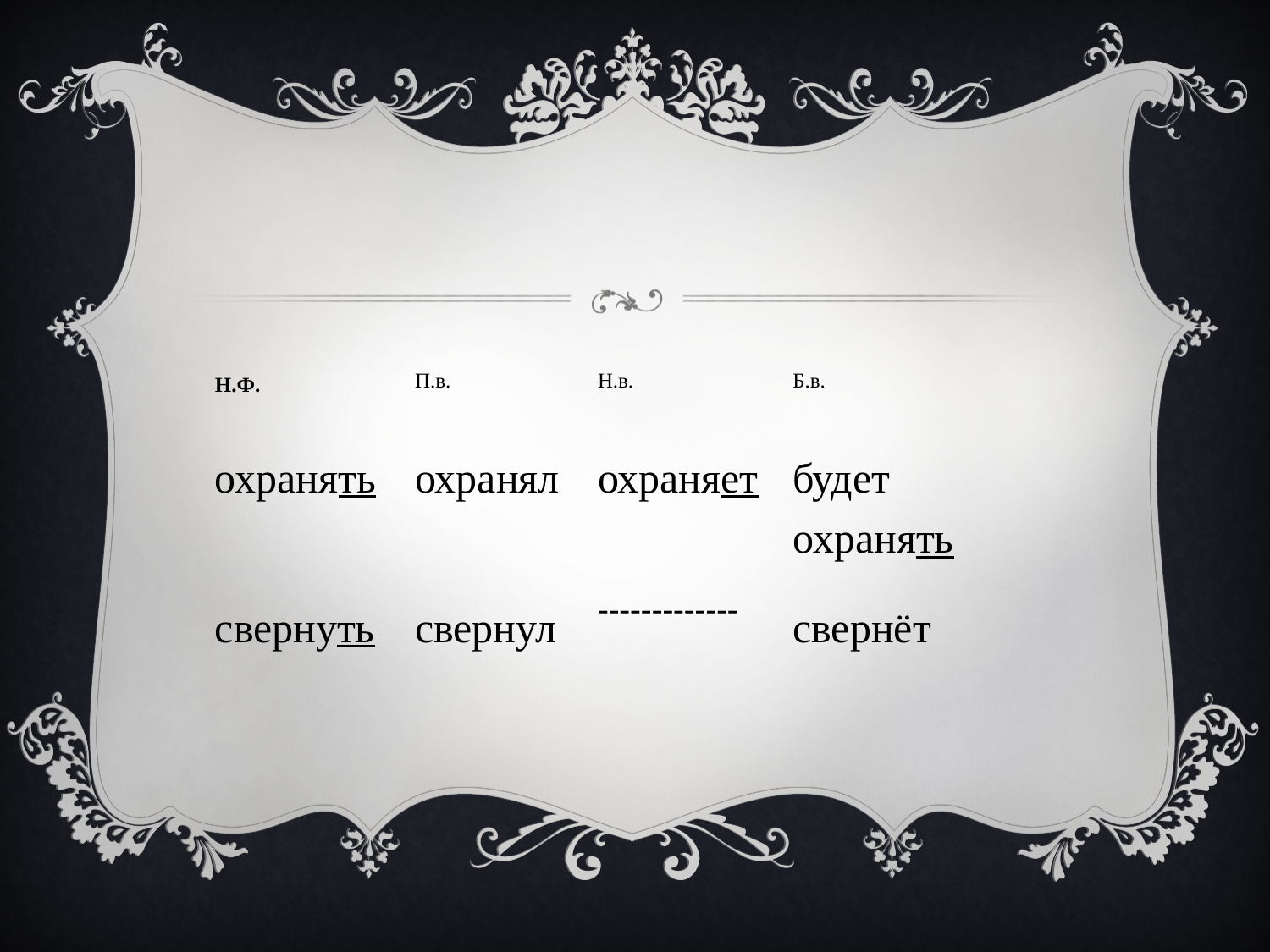

#
| Н.Ф. | П.в. | Н.в. | Б.в. |
| --- | --- | --- | --- |
| охранять | охранял | охраняет | будет охранять |
| свернуть | свернул | ------------- | свернёт |